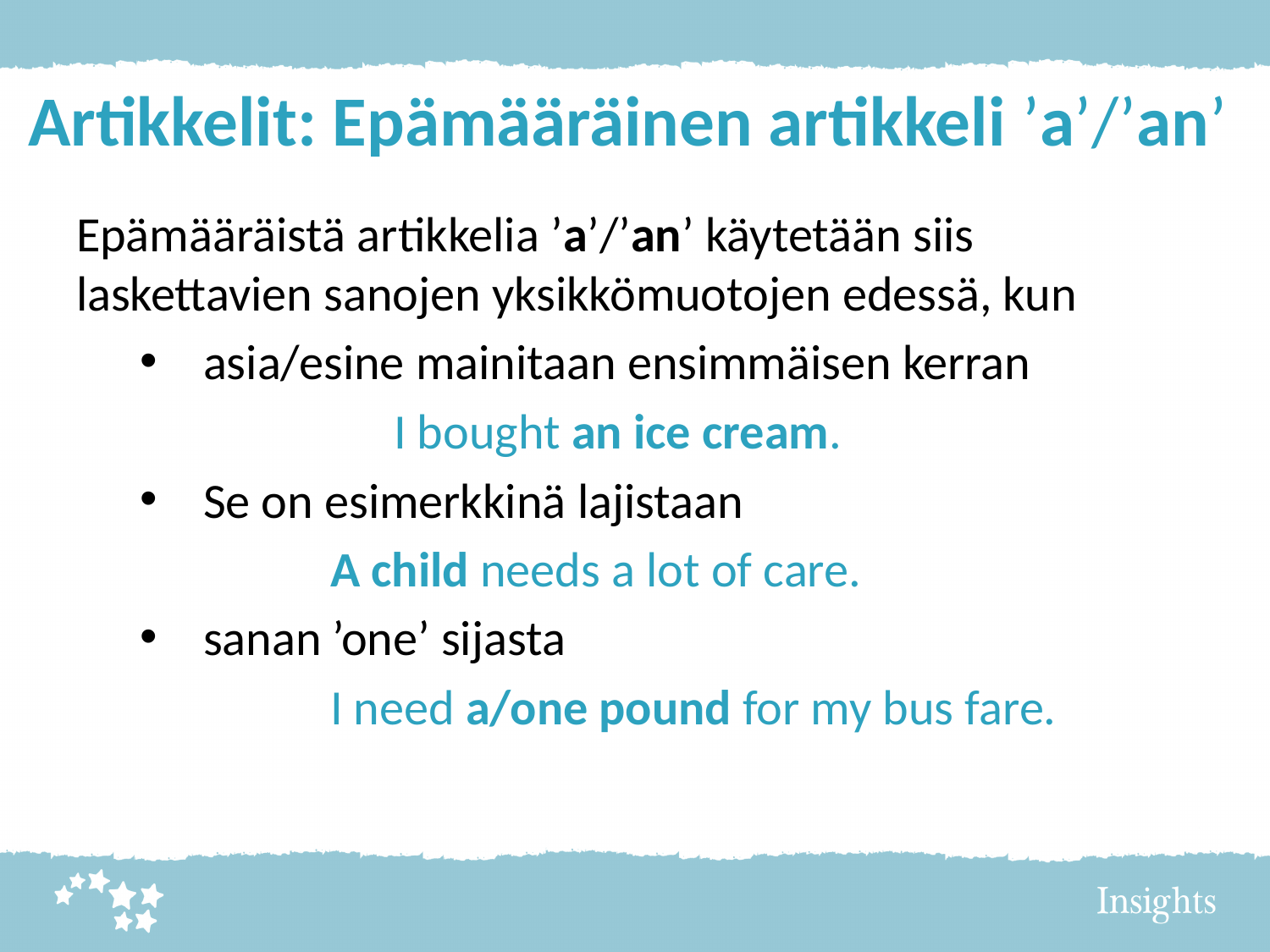

# Artikkelit: Epämääräinen artikkeli ’a’/’an’
Epämääräistä artikkelia ’a’/’an’ käytetään siis laskettavien sanojen yksikkömuotojen edessä, kun
asia/esine mainitaan ensimmäisen kerran
		I bought an ice cream.
Se on esimerkkinä lajistaan
A child needs a lot of care.
sanan ’one’ sijasta
I need a/one pound for my bus fare.